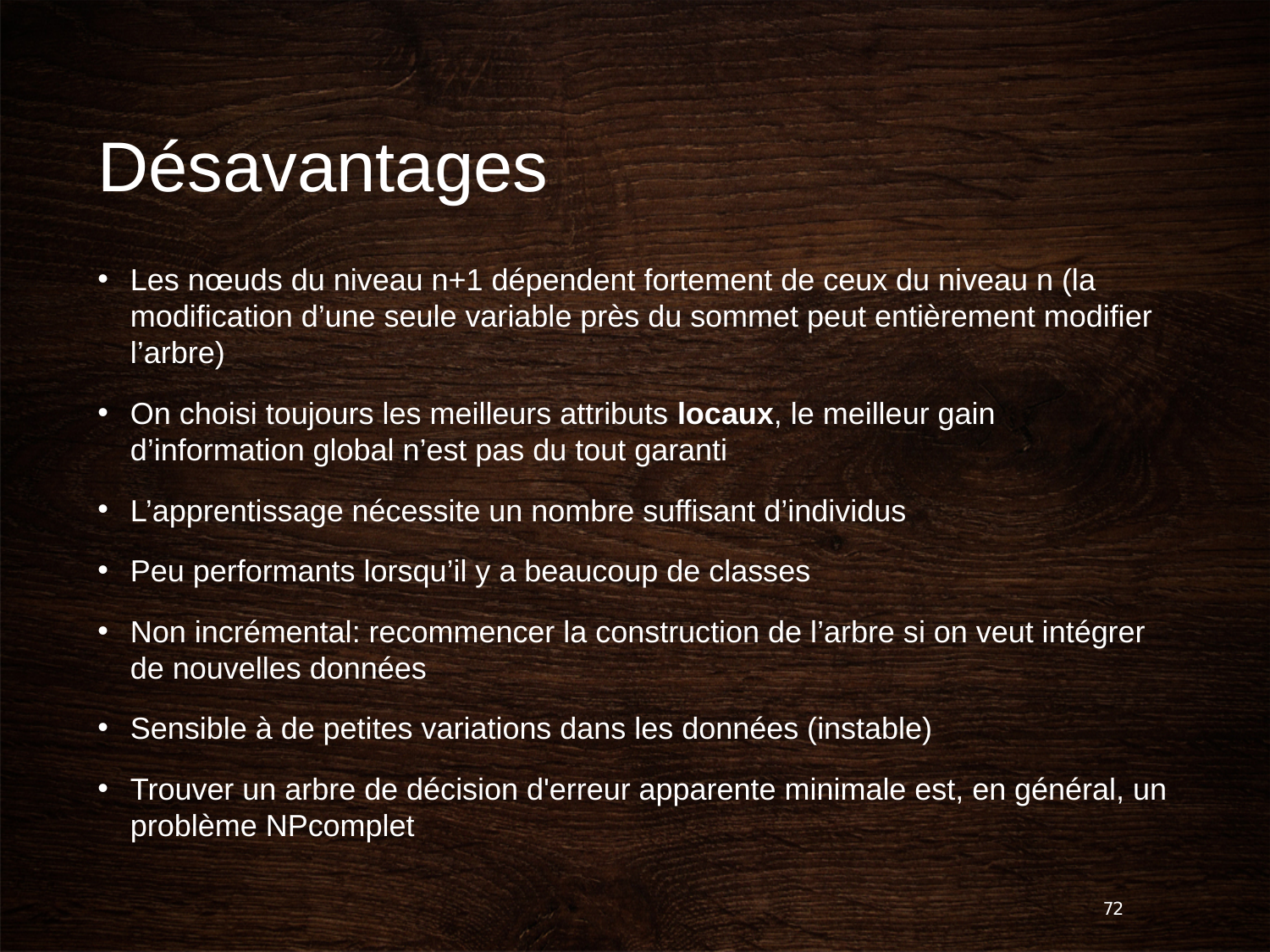

# Désavantages
Les nœuds du niveau n+1 dépendent fortement de ceux du niveau n (la modification d’une seule variable près du sommet peut entièrement modifier l’arbre)
On choisi toujours les meilleurs attributs locaux, le meilleur gain d’information global n’est pas du tout garanti
L’apprentissage nécessite un nombre suffisant d’individus
Peu performants lorsqu’il y a beaucoup de classes
Non incrémental: recommencer la construction de l’arbre si on veut intégrer de nouvelles données
Sensible à de petites variations dans les données (instable)
Trouver un arbre de décision d'erreur apparente minimale est, en général, un problème NPcomplet

72